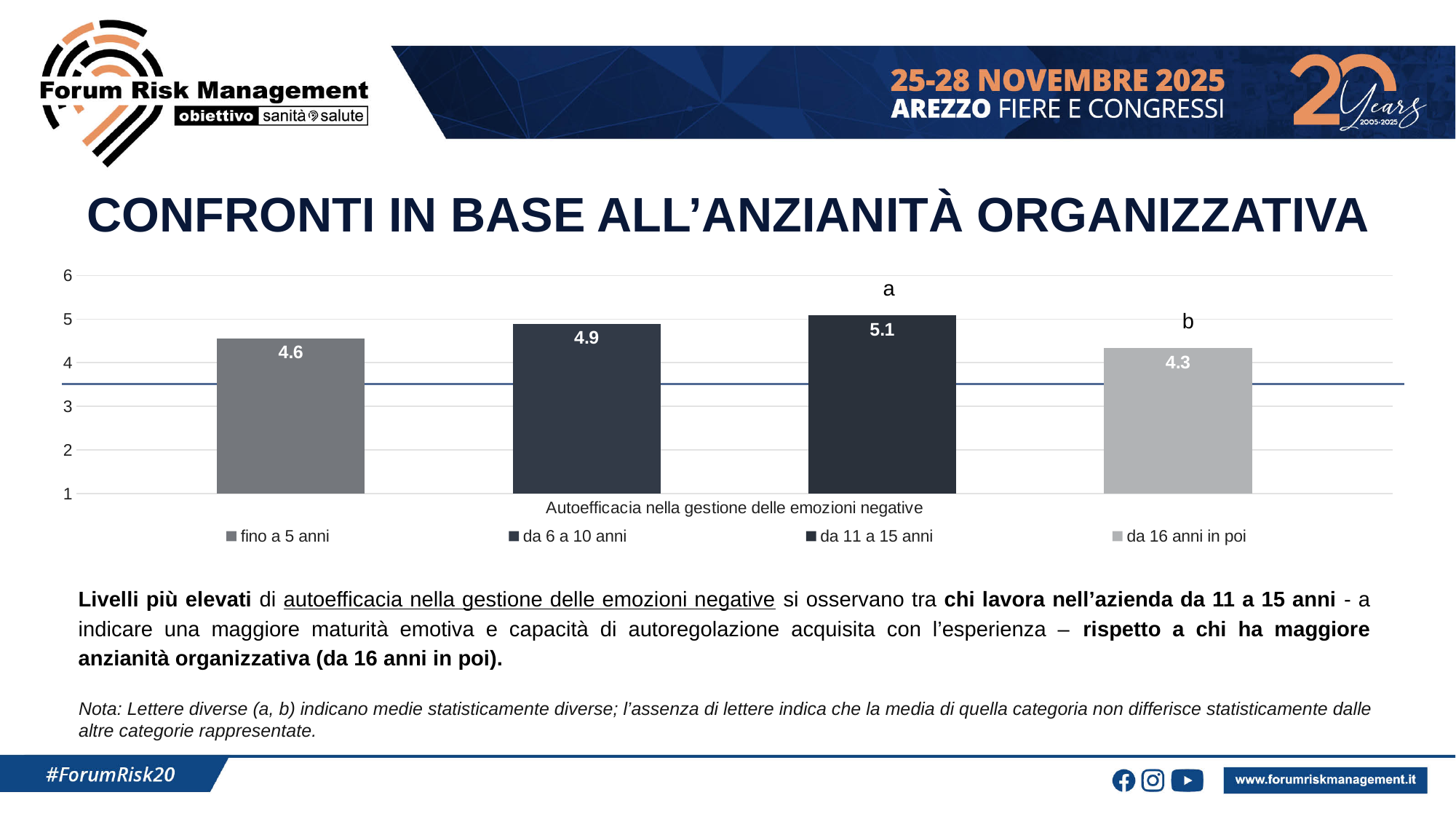

CONFRONTI IN BASE ALL’ANZIANITÀ ORGANIZZATIVA

### Chart

| Category | fino a 5 anni | da 6 a 10 anni | da 11 a 15 anni | da 16 anni in poi |
|---|---|---|---|---|
| Autoefficacia nella gestione delle emozioni negative | 4.5625 | 4.8889 | 5.0833 | 4.3333 |
a
b
Livelli più elevati di autoefficacia nella gestione delle emozioni negative si osservano tra chi lavora nell’azienda da 11 a 15 anni - a indicare una maggiore maturità emotiva e capacità di autoregolazione acquisita con l’esperienza – rispetto a chi ha maggiore anzianità organizzativa (da 16 anni in poi).
Nota: Lettere diverse (a, b) indicano medie statisticamente diverse; l’assenza di lettere indica che la media di quella categoria non differisce statisticamente dalle altre categorie rappresentate.